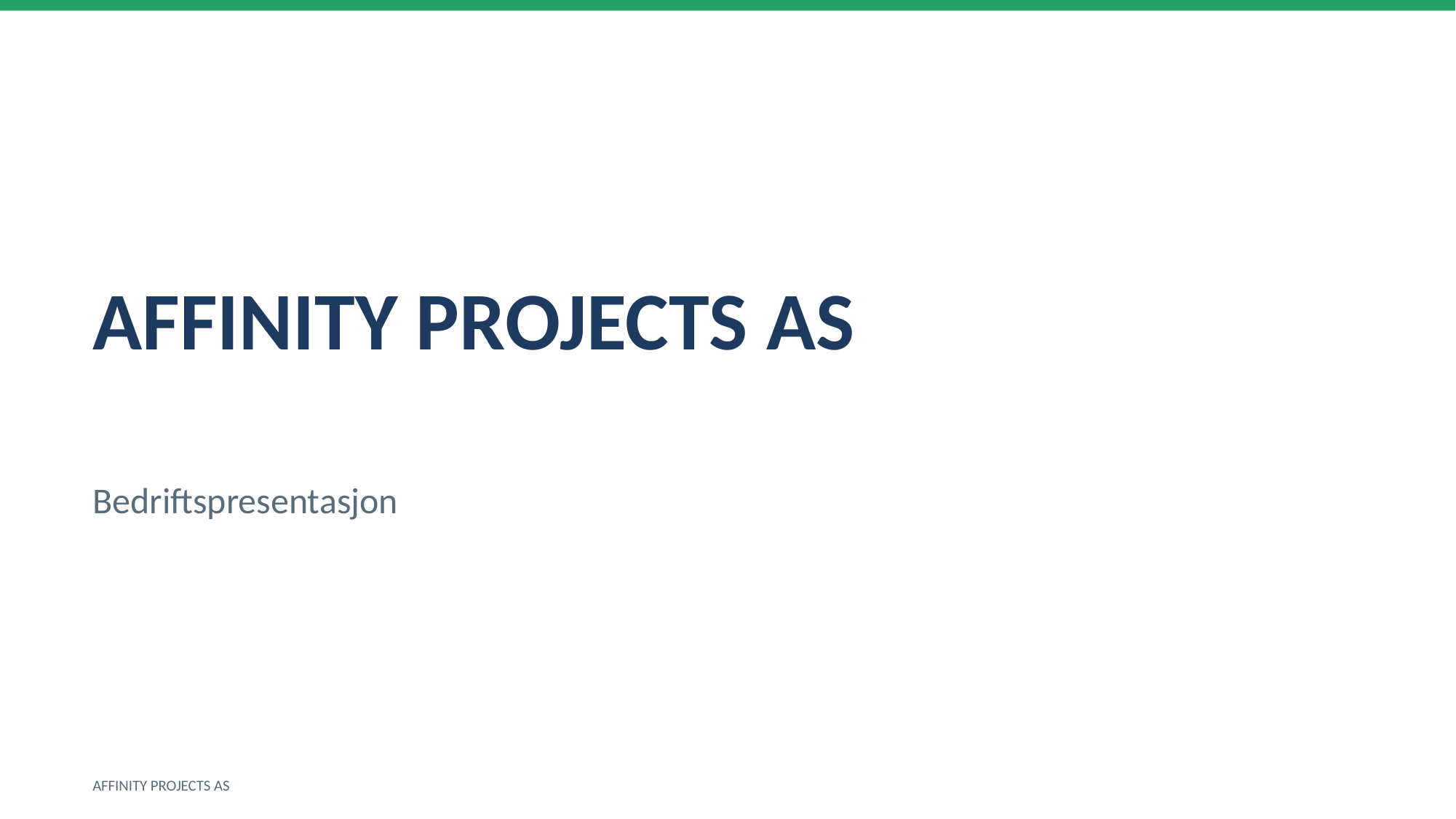

AFFINITY PROJECTS AS
Bedriftspresentasjon
AFFINITY PROJECTS AS